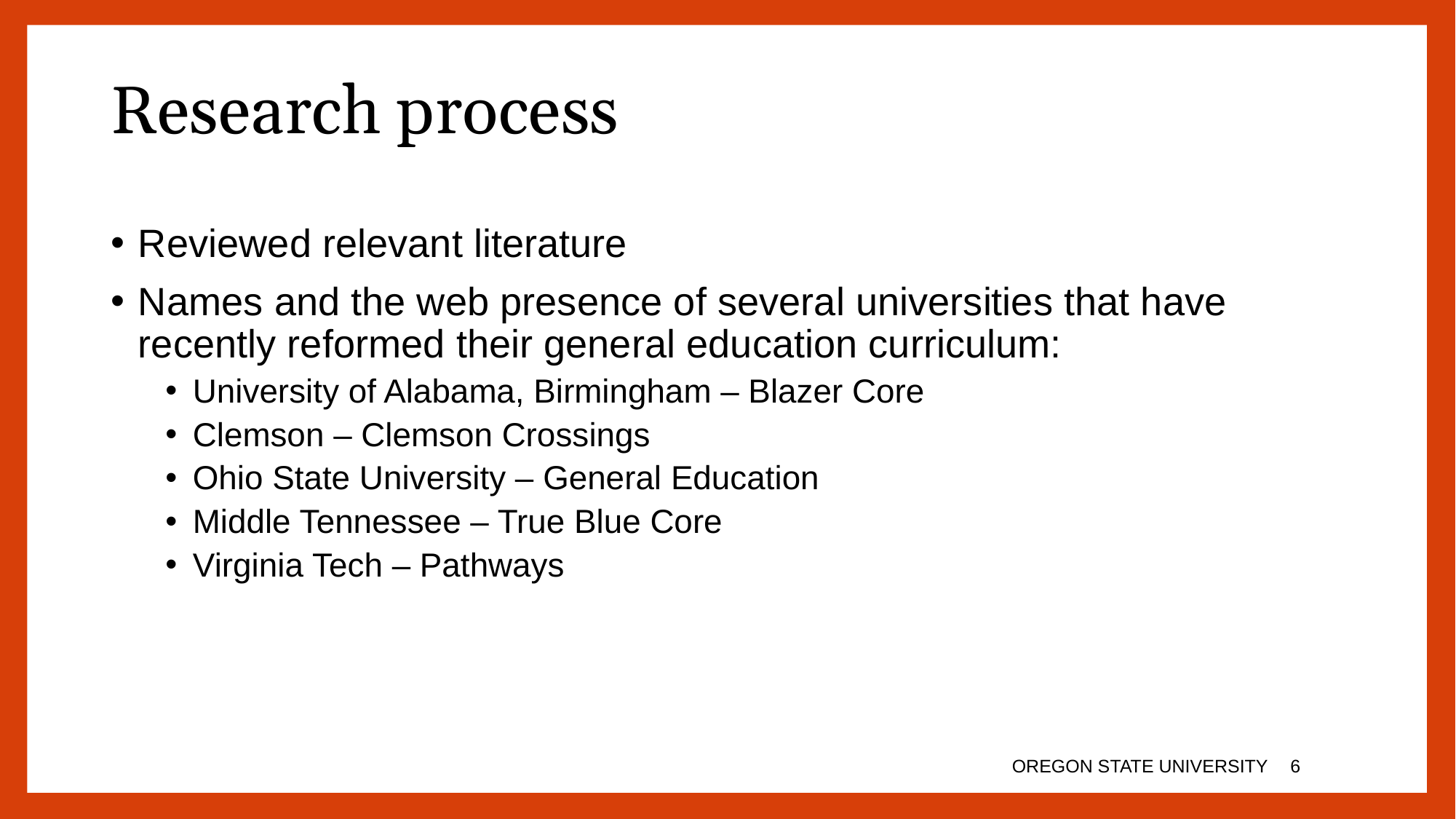

# Research process

Reviewed relevant literature
Names and the web presence of several universities that have recently reformed their general education curriculum:
University of Alabama, Birmingham – Blazer Core
Clemson – Clemson Crossings
Ohio State University – General Education
Middle Tennessee – True Blue Core
Virginia Tech – Pathways

OREGON STATE UNIVERSITY
6